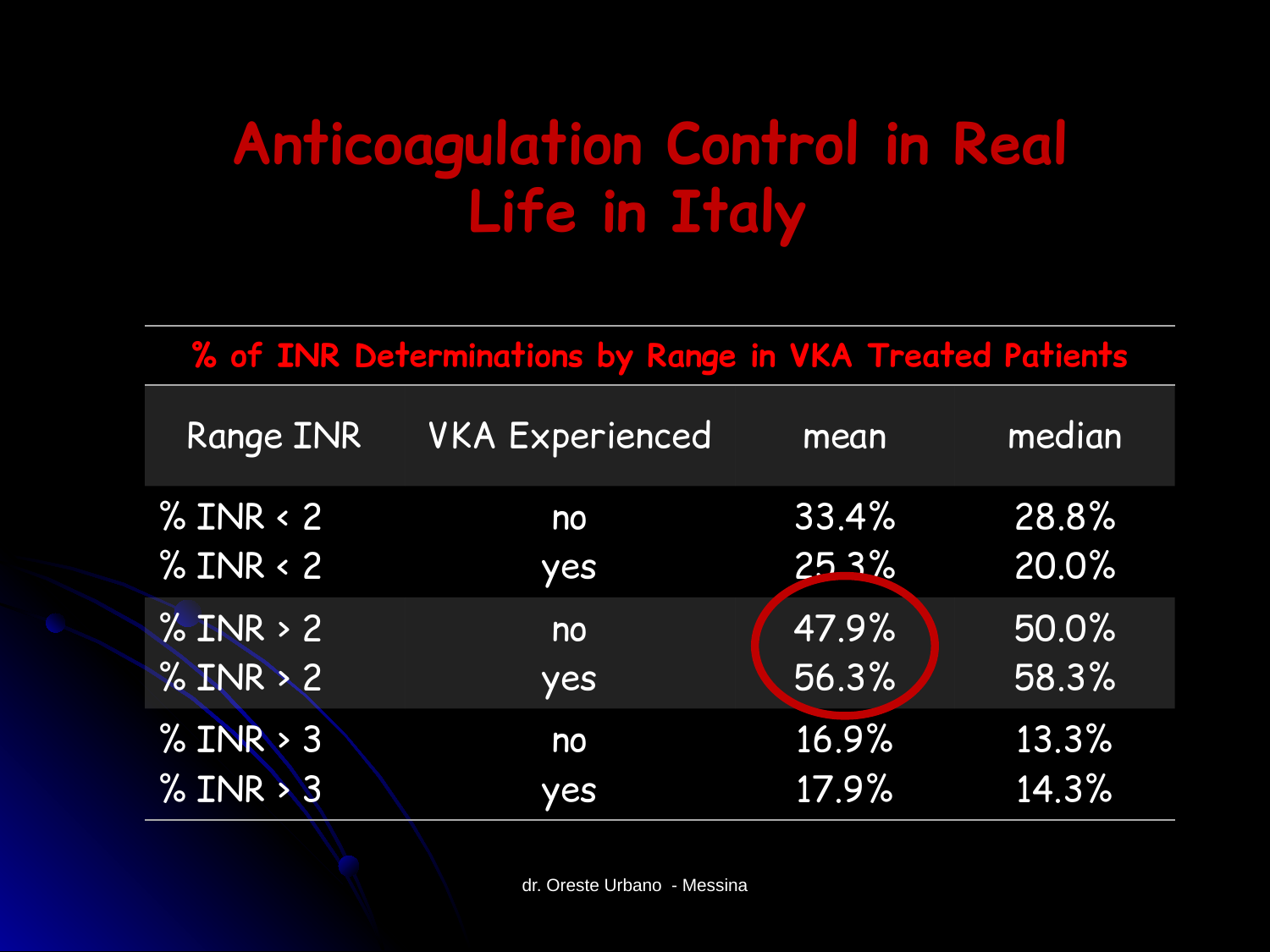

# Anticoagulation Control in Real Life in Italy
| % of INR Determinations by Range in VKA Treated Patients |  |  |  |
| --- | --- | --- | --- |
| Range INR | VKA Experienced | mean | median |
| % INR < 2 % INR < 2 | no yes | 33.4% 25.3% | 28.8% 20.0% |
| % INR > 2 % INR > 2 | no yes | 47.9% 56.3% | 50.0% 58.3% |
| % INR > 3 % INR > 3 | no yes | 16.9% 17.9% | 13.3% 14.3% |

dr. Oreste Urbano  - Messina